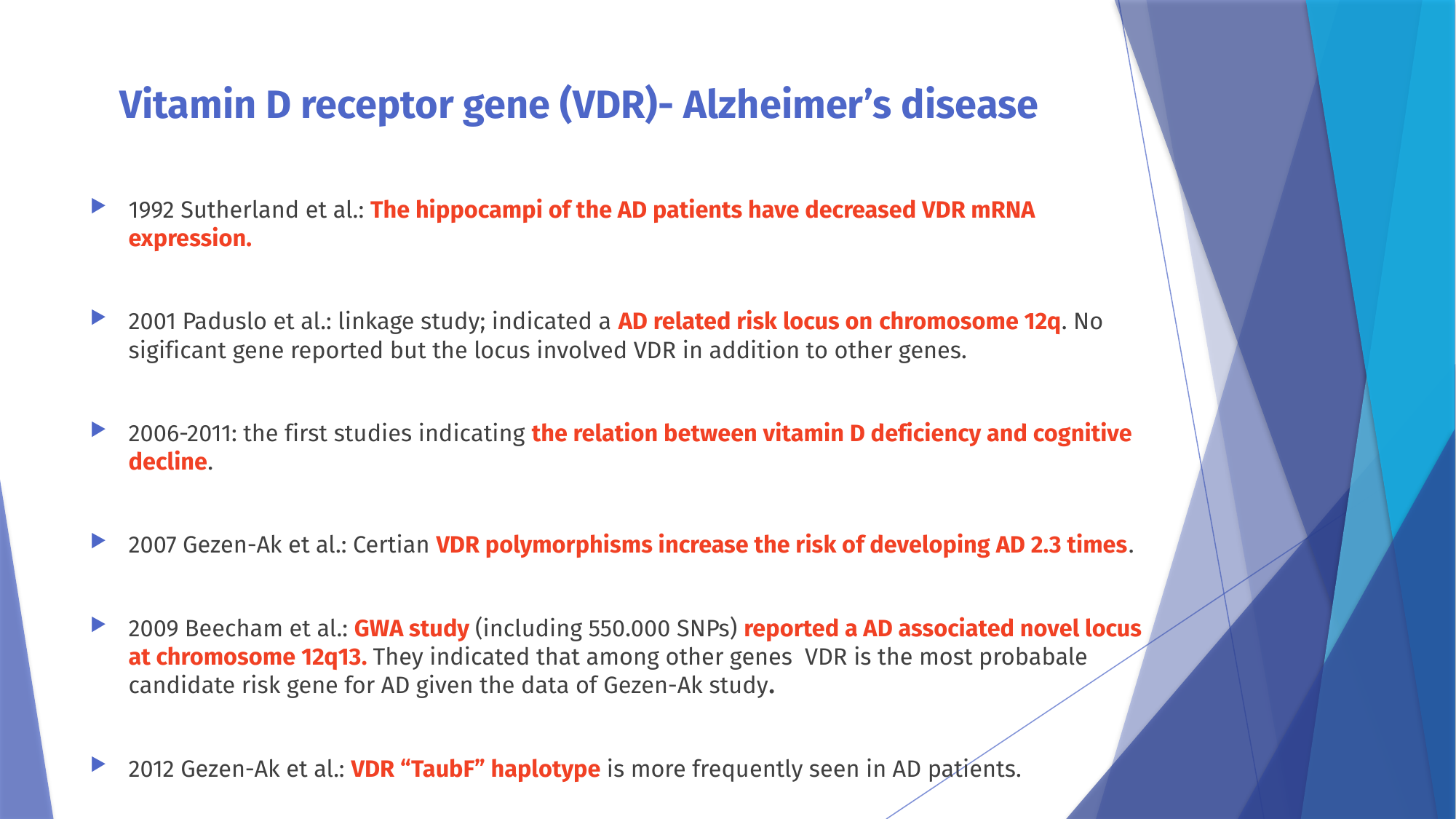

# Vitamin D receptor gene (VDR)- Alzheimer’s disease
1992 Sutherland et al.: The hippocampi of the AD patients have decreased VDR mRNA expression.

2001 Paduslo et al.: linkage study; indicated a AD related risk locus on chromosome 12q. No sigificant gene reported but the locus involved VDR in addition to other genes.

2006-2011: the first studies indicating the relation between vitamin D deficiency and cognitive decline.

2007 Gezen-Ak et al.: Certian VDR polymorphisms increase the risk of developing AD 2.3 times.

2009 Beecham et al.: GWA study (including 550.000 SNPs) reported a AD associated novel locus at chromosome 12q13. They indicated that among other genes  VDR is the most probabale candidate risk gene for AD given the data of Gezen-Ak study.

2012 Gezen-Ak et al.: VDR “TaubF” haplotype is more frequently seen in AD patients.